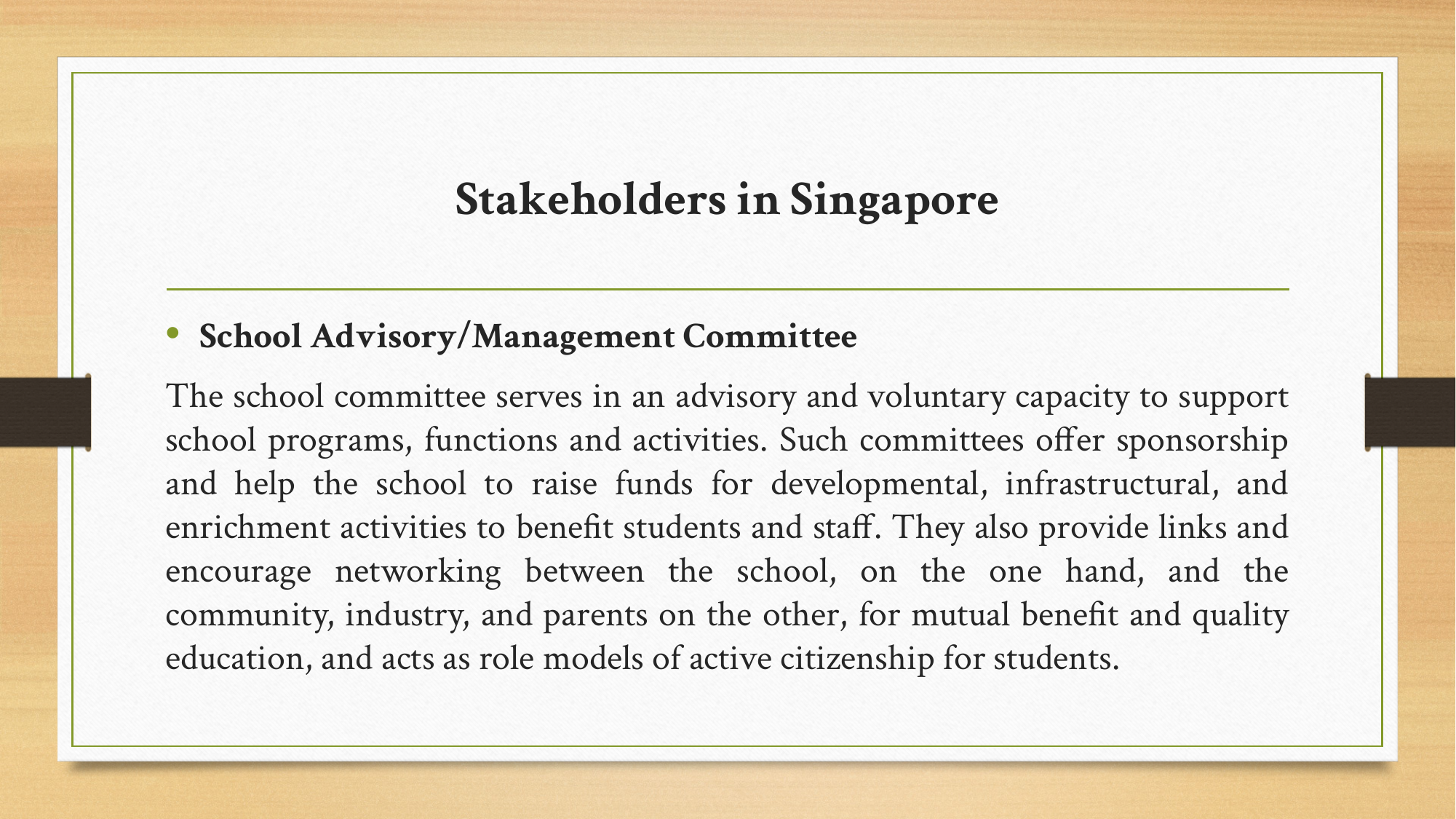

# Stakeholders in Singapore
School Advisory/Management Committee
The school committee serves in an advisory and voluntary capacity to support school programs, functions and activities. Such committees offer sponsorship and help the school to raise funds for developmental, infrastructural, and enrichment activities to benefit students and staff. They also provide links and encourage networking between the school, on the one hand, and the community, industry, and parents on the other, for mutual benefit and quality education, and acts as role models of active citizenship for students.